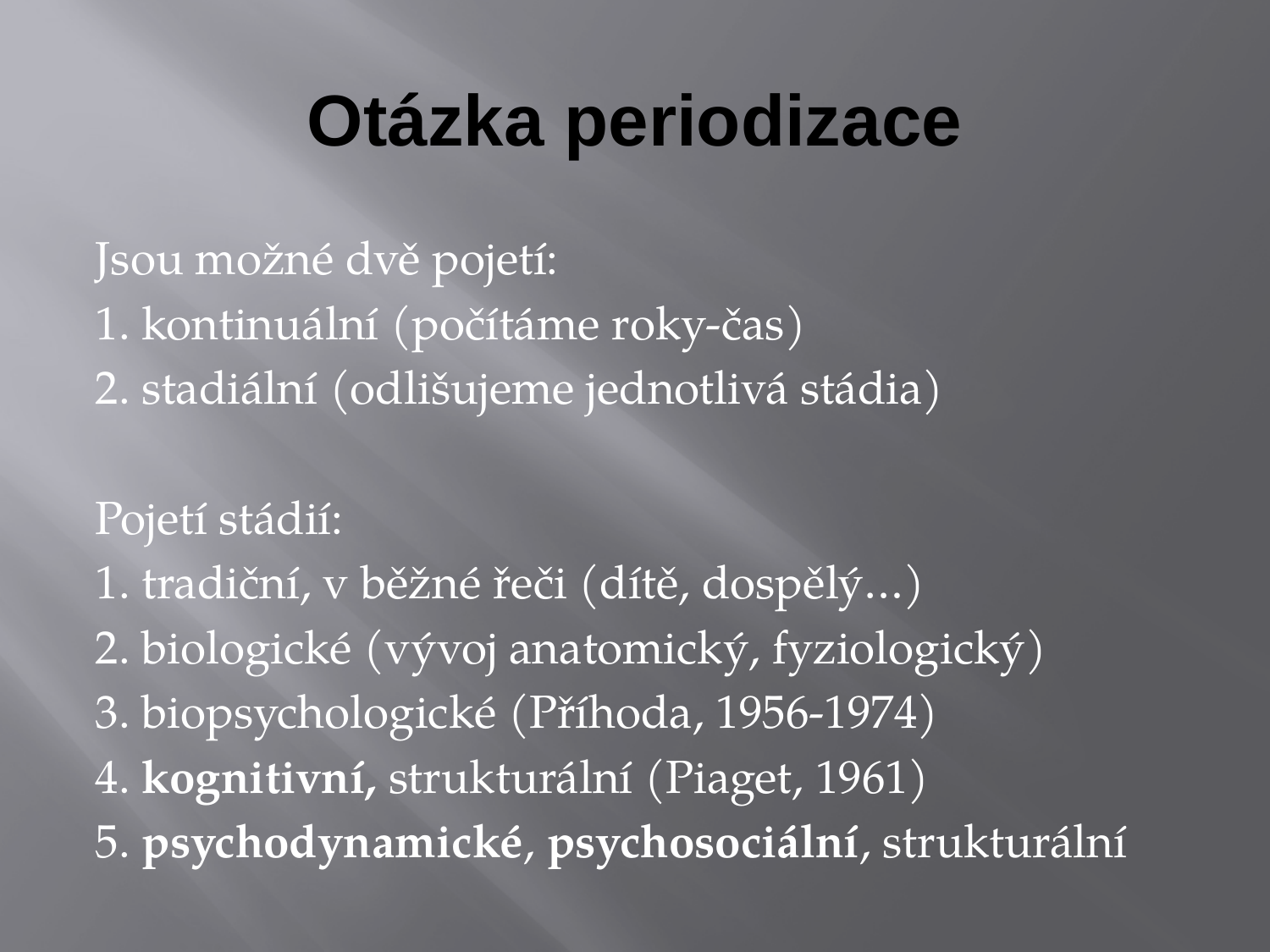

# Otázka periodizace
Jsou možné dvě pojetí:
1. kontinuální (počítáme roky-čas)
2. stadiální (odlišujeme jednotlivá stádia)

Pojetí stádií:
1. tradiční, v běžné řeči (dítě, dospělý…)
2. biologické (vývoj anatomický, fyziologický)
3. biopsychologické (Příhoda, 1956-1974)
4. kognitivní, strukturální (Piaget, 1961)
5. psychodynamické, psychosociální, strukturální